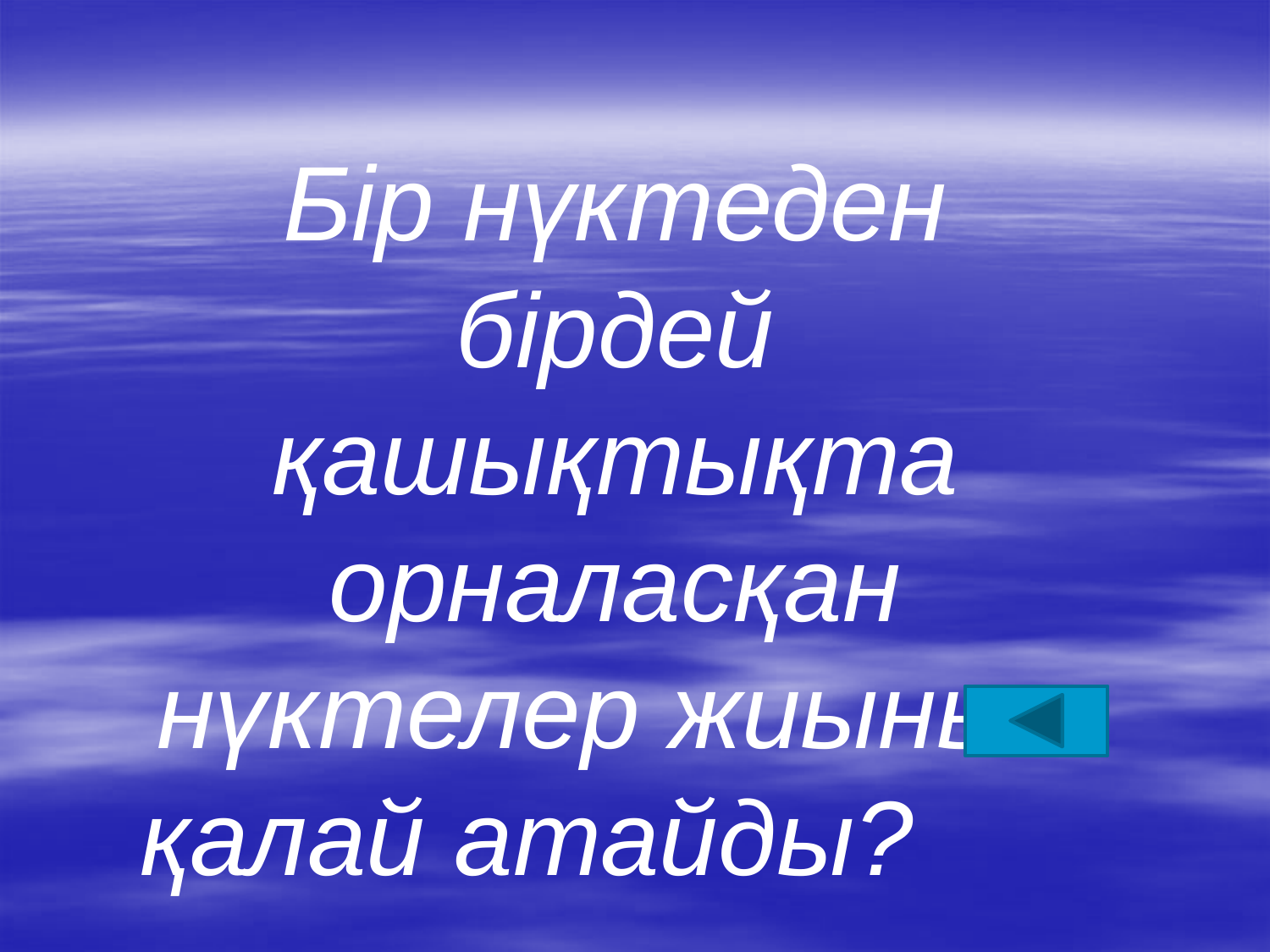

Бір нүктеден бірдей қашықтықта орналасқан нүктелер жиынын қалай атайды?